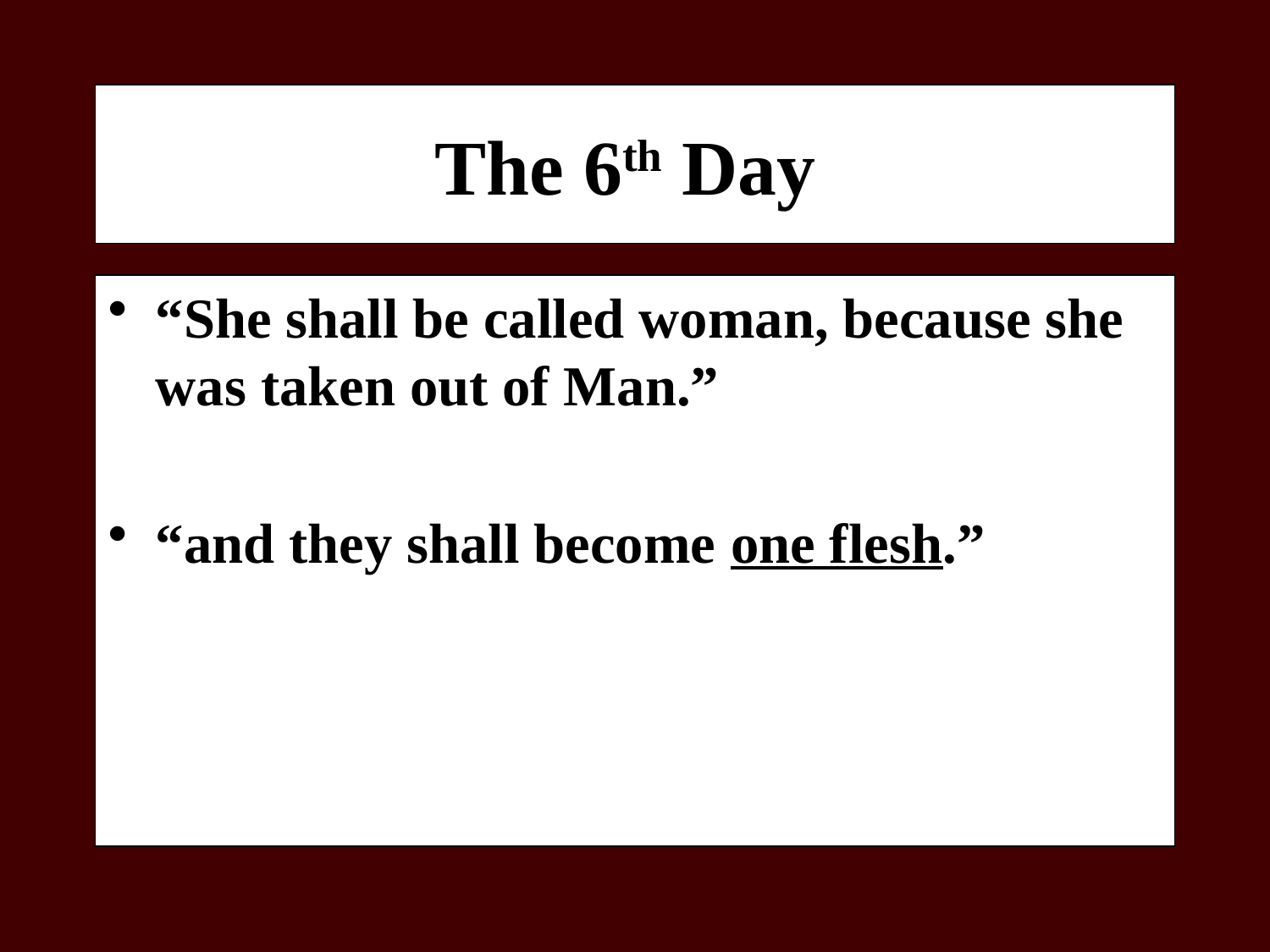

# The 6th Day
“She shall be called woman, because she was taken out of Man.”

“and they shall become one flesh.”